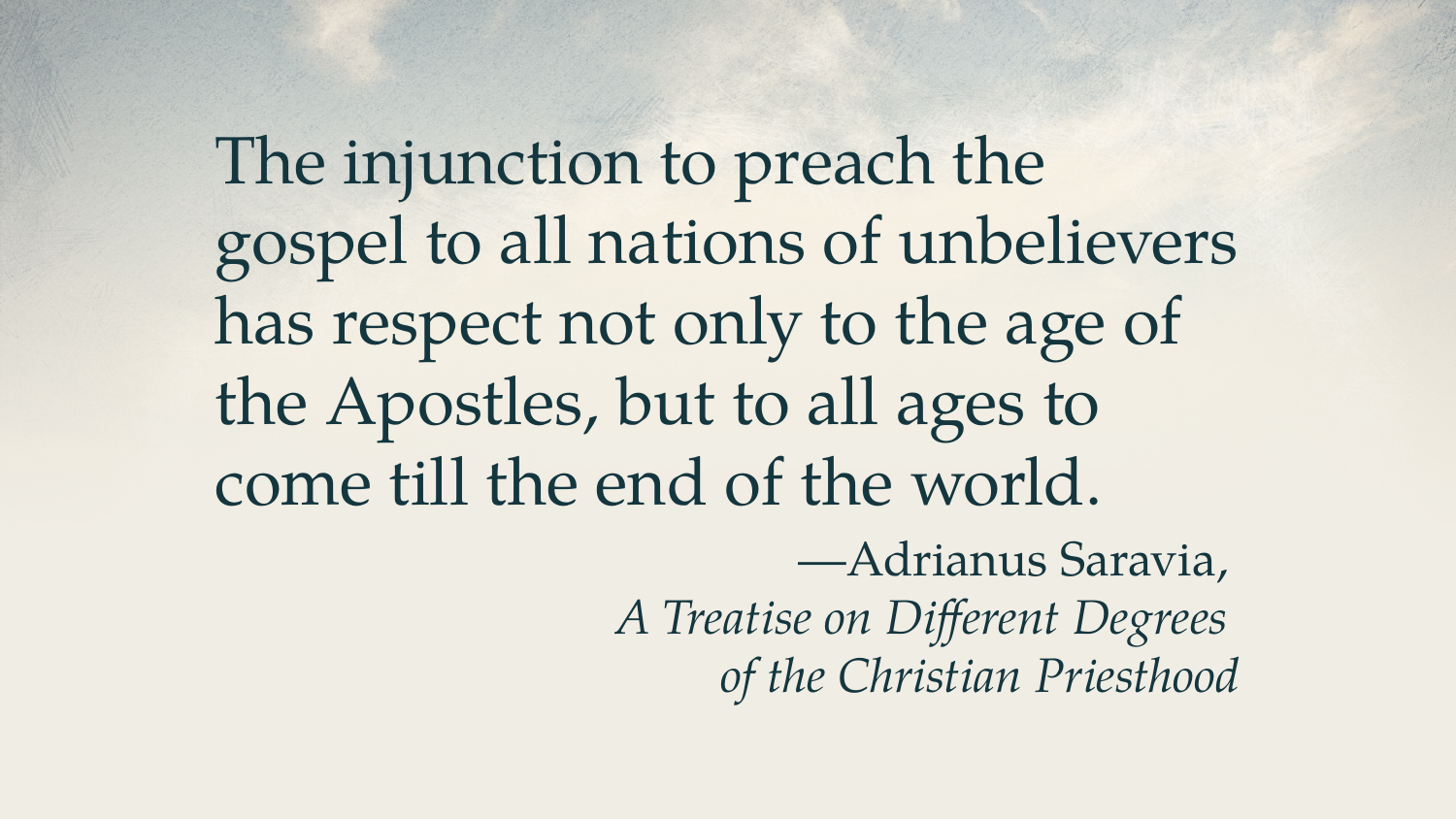

The injunction to preach the gospel to all nations of unbelievers has respect not only to the age of the Apostles, but to all ages to come till the end of the world.
—Adrianus Saravia,
A Treatise on Different Degrees
of the Christian Priesthood